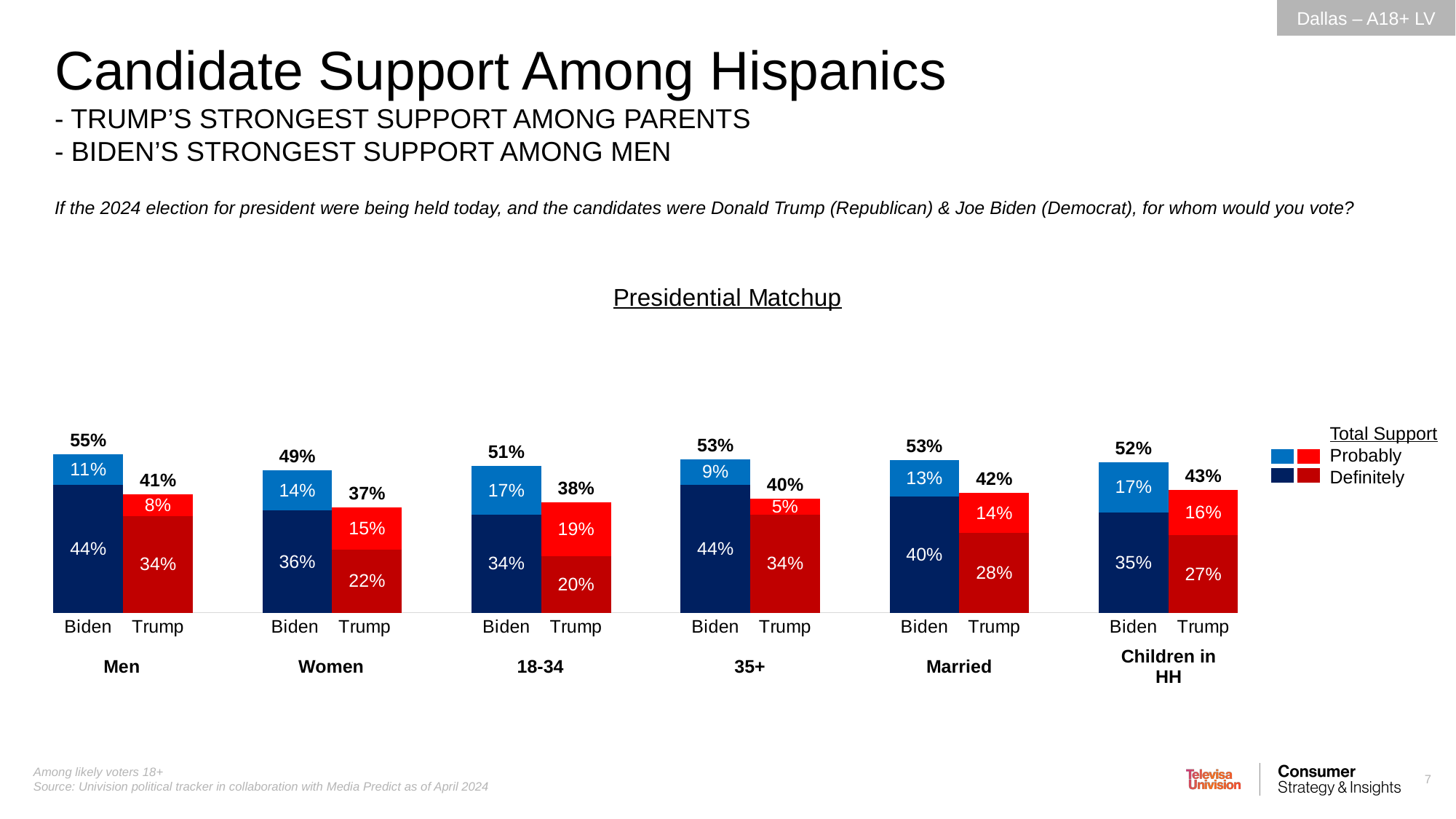

Candidate Support Among Hispanics
- TRUMP’S STRONGEST SUPPORT AMONG PARENTS
- BIDEN’S STRONGEST SUPPORT AMONG MEN
If the 2024 election for president were being held today, and the candidates were Donald Trump (Republican) & Joe Biden (Democrat), for whom would you vote?

### Chart: Presidential Matchup

| Category | Definitely | Probably | Total Votes |
|---|---|---|---|
| Biden | 0.442500204337819 | 0.1069910745497773 | 0.5494912788875959 |
| Trump | 0.3358468069988395 | 0.07596825815483976 | 0.4118150651536792 |
|     | None | None | None |
| Biden  | 0.3551221457115037 | 0.1393064876184941 | 0.494428633329998 |
| Trump  | 0.2199449470507777 | 0.1459822747827642 | 0.3659272218335418 |
|         | None | None | None |
| Biden | 0.3398999142946302 | 0.1701727722874732 | 0.5100726865821035 |
| Trump | 0.1962231811268392 | 0.1873424600200101 | 0.3835656411468493 |
|    | None | None | None |
| Biden | 0.4446164797369883 | 0.0885756876488289 | 0.5331921673858165 |
| Trump | 0.3411205802366561 | 0.05389646874780017 | 0.3950170489844562 |
|    | None | None | None |
| Biden | 0.4037649091715509 | 0.1260793450700516 | 0.5298442542416021 |
| Trump | 0.2757457768467511 | 0.1401146461218846 | 0.4158604229686357 |
|    | None | None | None |
| Biden | 0.3479175362549742 | 0.1749414012410714 | 0.5228589374960457 |
| Trump | 0.2690295068060339 | 0.1570358225277484 | 0.4260653293337823 |
Total Support
Probably
Definitely
|  |  |
| --- | --- |
|  |  |
| Men |  | Women |  | 18-34 |  | 35+ |  | Married |  | Children in HH |
| --- | --- | --- | --- | --- | --- | --- | --- | --- | --- | --- |